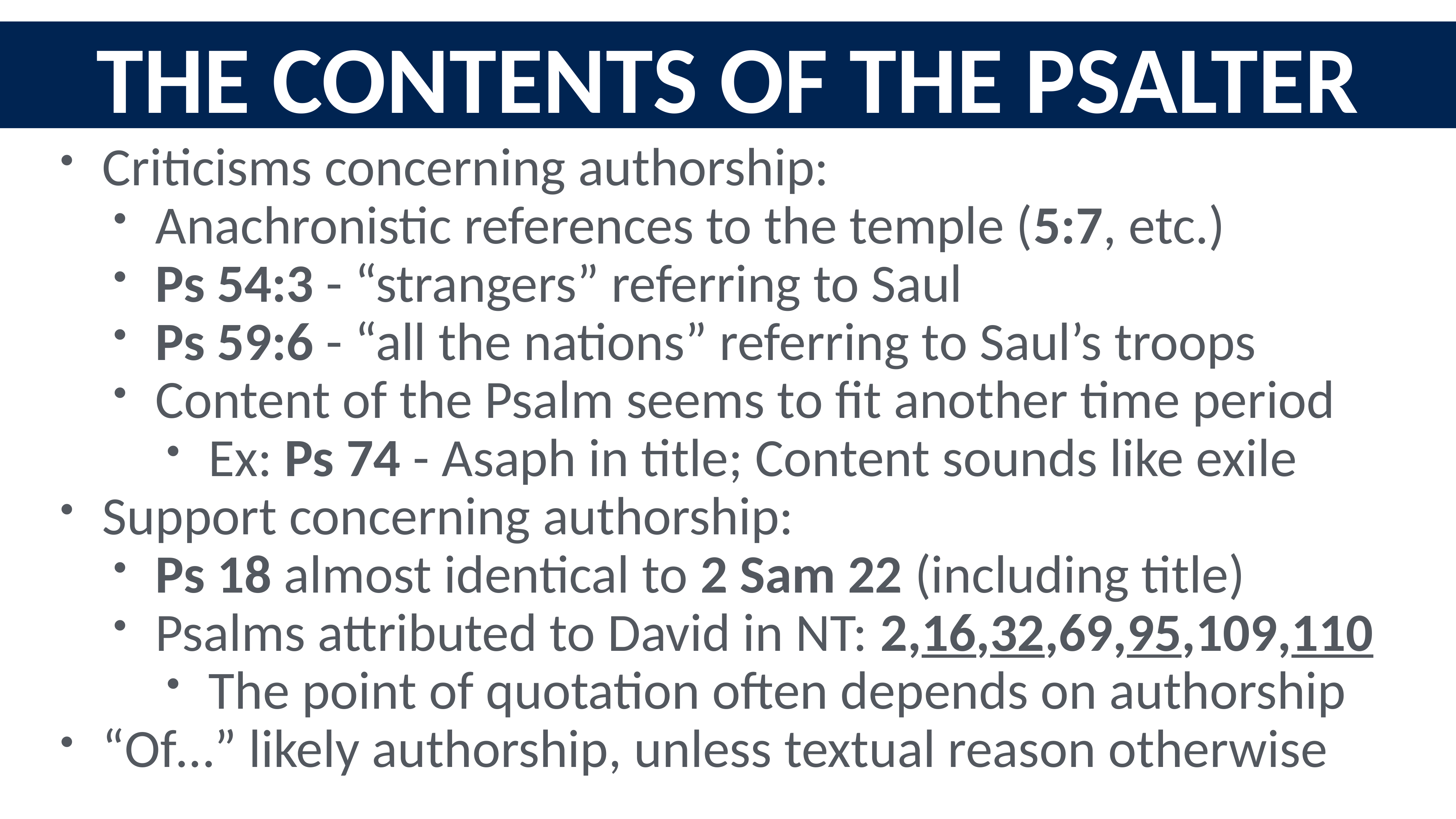

The Contents of the Psalter

Criticisms concerning authorship:
Anachronistic references to the temple (5:7, etc.)
Ps 54:3 - “strangers” referring to Saul
Ps 59:6 - “all the nations” referring to Saul’s troops
Content of the Psalm seems to fit another time period
Ex: Ps 74 - Asaph in title; Content sounds like exile
Support concerning authorship:
Ps 18 almost identical to 2 Sam 22 (including title)
Psalms attributed to David in NT: 2,16,32,69,95,109,110
The point of quotation often depends on authorship
“Of…” likely authorship, unless textual reason otherwise